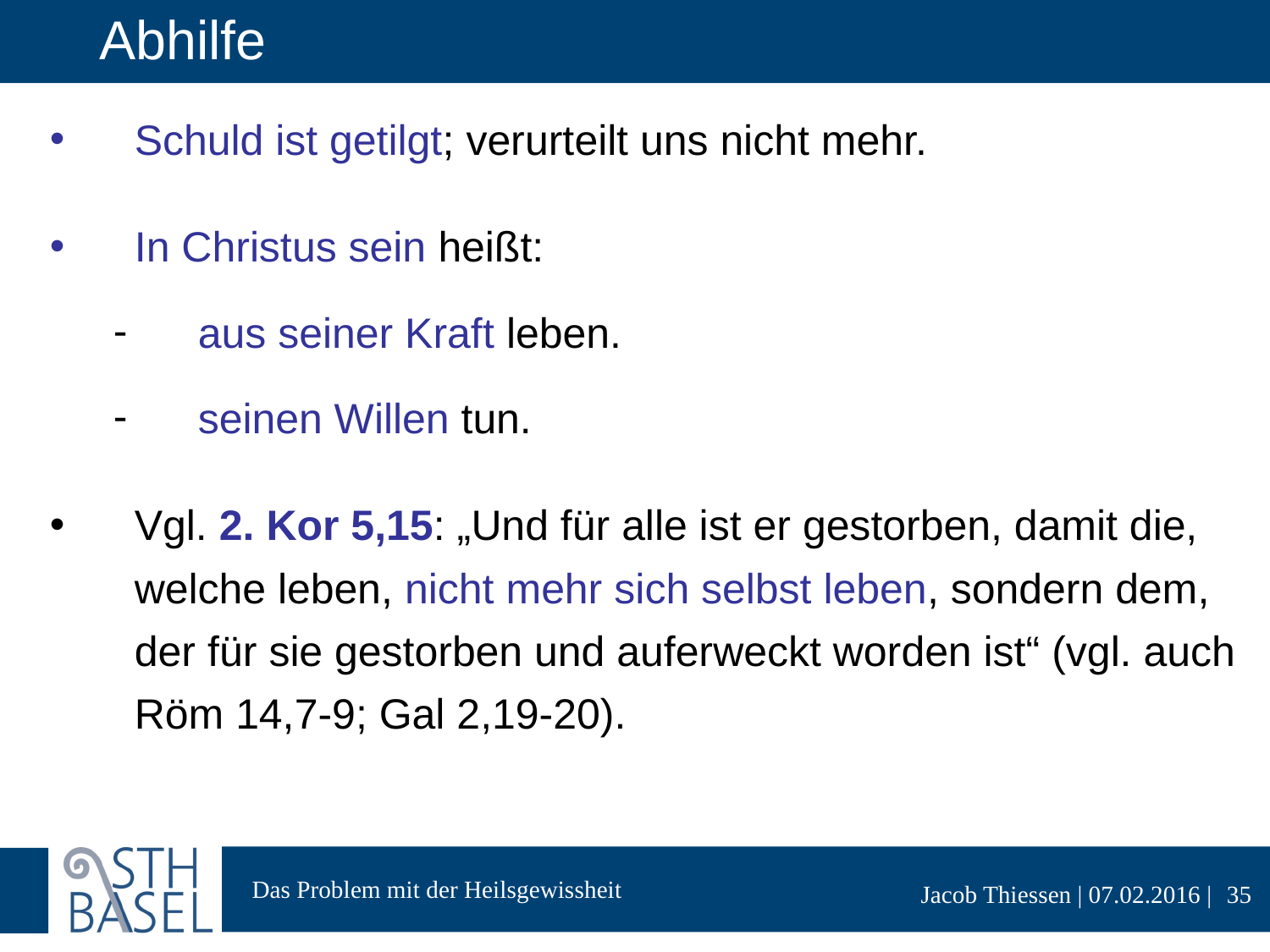

# Abhilfe
Schuld ist getilgt; verurteilt uns nicht mehr.
In Christus sein heißt:
aus seiner Kraft leben.
seinen Willen tun.
Vgl. 2. Kor 5,15: „Und für alle ist er gestorben, damit die, welche leben, nicht mehr sich selbst leben, sondern dem, der für sie gestorben und auferweckt worden ist“ (vgl. auch Röm 14,7-9; Gal 2,19-20).

35